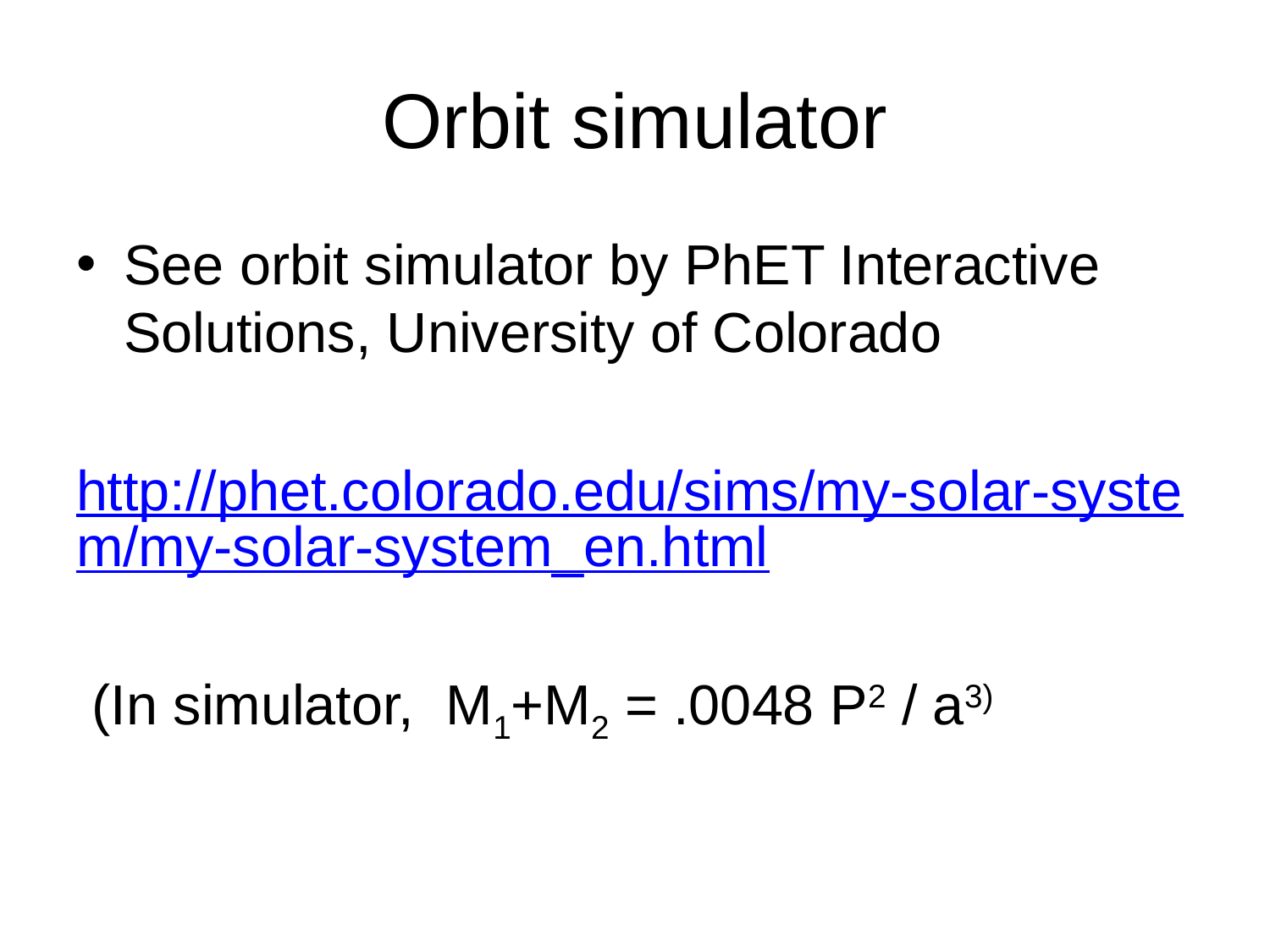

# Orbit simulator
See orbit simulator by PhET Interactive Solutions, University of Colorado

http://phet.colorado.edu/sims/my-solar-system/my-solar-system_en.html

 (In simulator,  M1+M2 = .0048 P2 / a3)